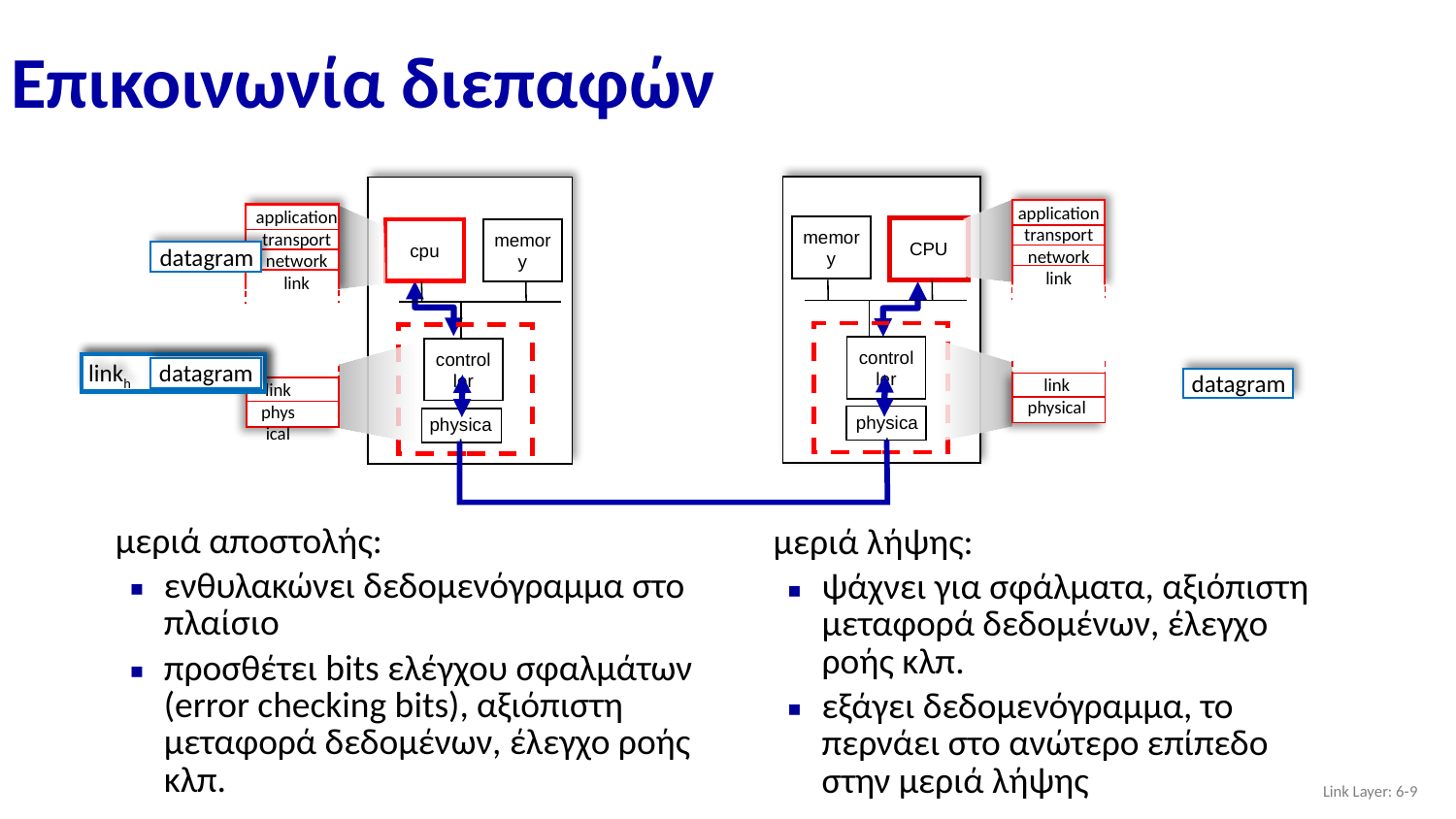

# Επικοινωνία διεπαφών

memory
CPU

controller
physical

cpu
memory

controller
physical

application
transport
network
link

link
physical

application
transport
network
link

link
physical

datagram

linkh

datagram

linkh

datagram

μεριά αποστολής:
ενθυλακώνει δεδομενόγραμμα στο πλαίσιο
προσθέτει bits ελέγχου σφαλμάτων (error checking bits), αξιόπιστη μεταφορά δεδομένων, έλεγχο ροής κλπ.
μεριά λήψης:
ψάχνει για σφάλματα, αξιόπιστη μεταφορά δεδομένων, έλεγχο ροής κλπ.
εξάγει δεδομενόγραμμα, το περνάει στο ανώτερο επίπεδο στην μεριά λήψης
Link Layer: 6-9